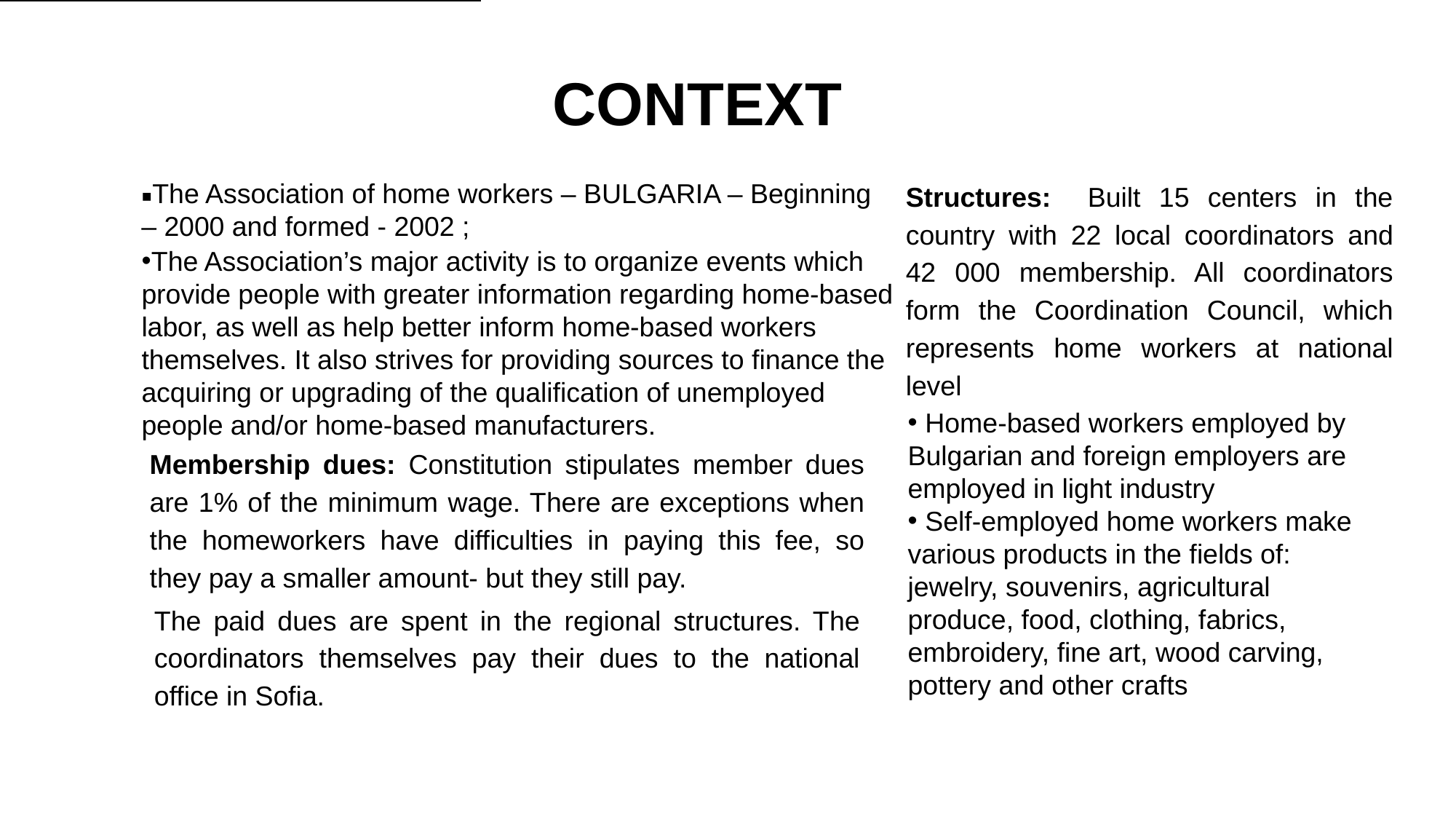

The Trade Union of Self-employed and Informal Workers (UNITY)[1] was created in July 2014 and is a registered and recognised trade union in Bulgaria.  UNITY (TUSIW “Edinstvo”)’s founding member was the Association of Homeworkers in Bulgaria, which was also the driving force behind Bulgaria’s ratification of Convention 177 on Homework  together with allied trade unions

CONTEXT
Structures:  Built 15 centers in the country with 22 local coordinators and 42 000 membership. All coordinators form the Coordination Council, which represents home workers at national level

The Association of home workers – BULGARIA – Beginning – 2000 and formed - 2002 ;

The Association’s major activity is to organize events which provide people with greater information regarding home-based labor, as well as help better inform home-based workers themselves. It also strives for providing sources to finance the acquiring or upgrading of the qualification of unemployed people and/or home-based manufacturers.
 Home-based workers employed by Bulgarian and foreign employers are employed in light industry
 Self-employed home workers make various products in the fields of: jewelry, souvenirs, agricultural produce, food, clothing, fabrics, embroidery, fine art, wood carving, pottery and other crafts
Membership dues: Constitution stipulates member dues are 1% of the minimum wage. There are exceptions when the homeworkers have difficulties in paying this fee, so they pay a smaller amount- but they still pay.

The paid dues are spent in the regional structures. The coordinators themselves pay their dues to the national office in Sofia.